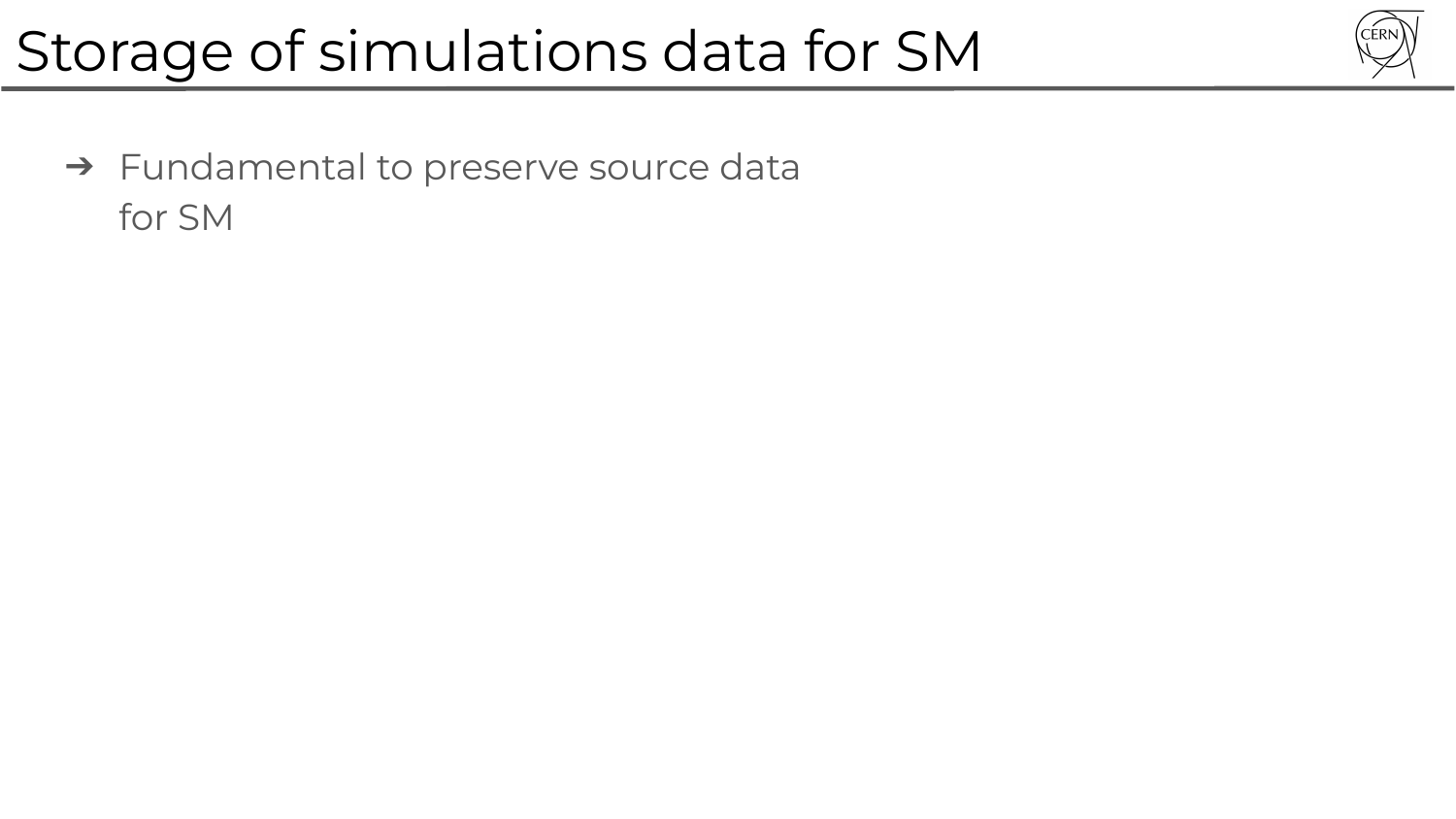

# Storage of simulations data for SM
Fundamental to preserve source data for SM